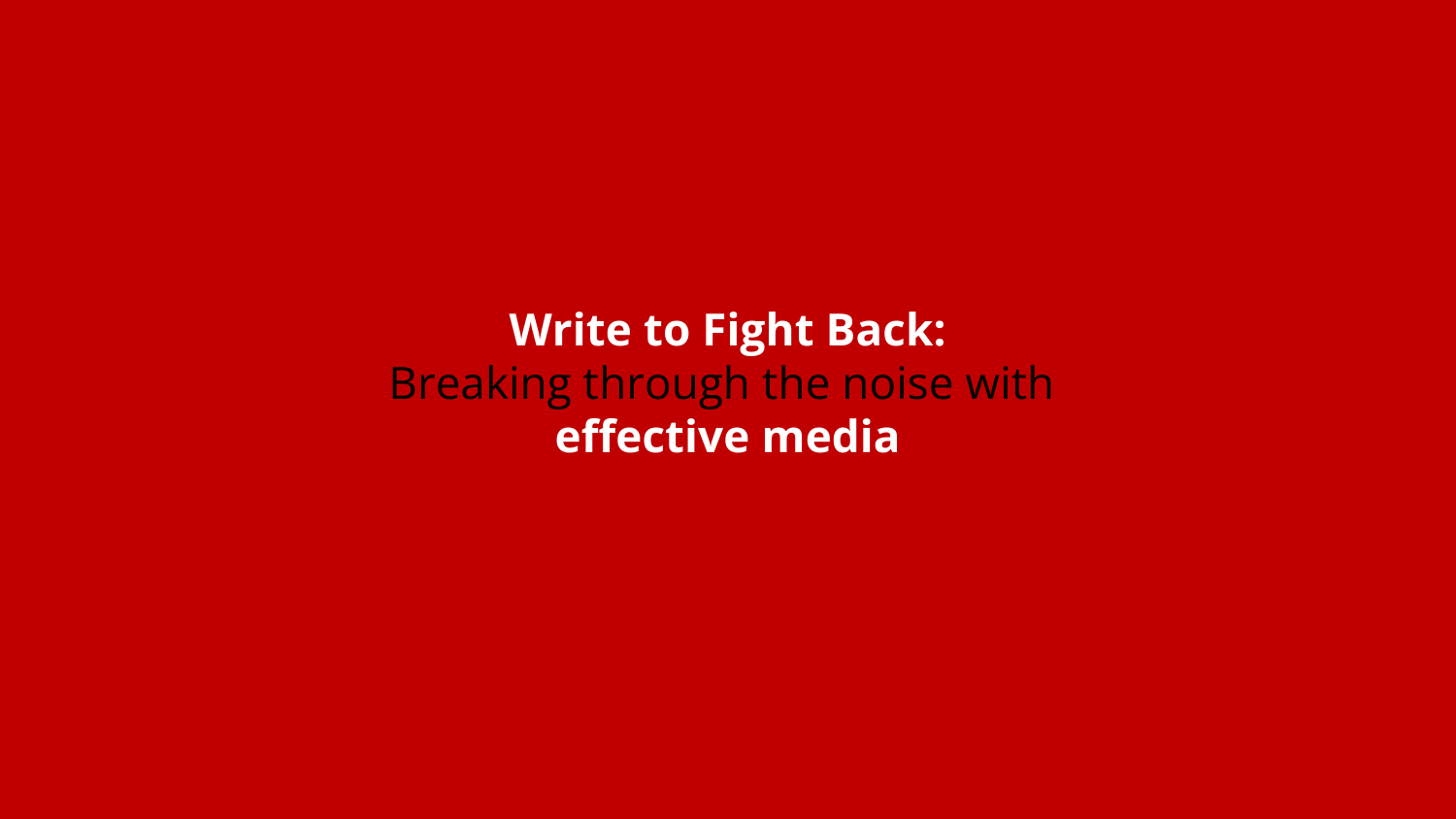

# Write to Fight Back: Breaking through the noise with effective media